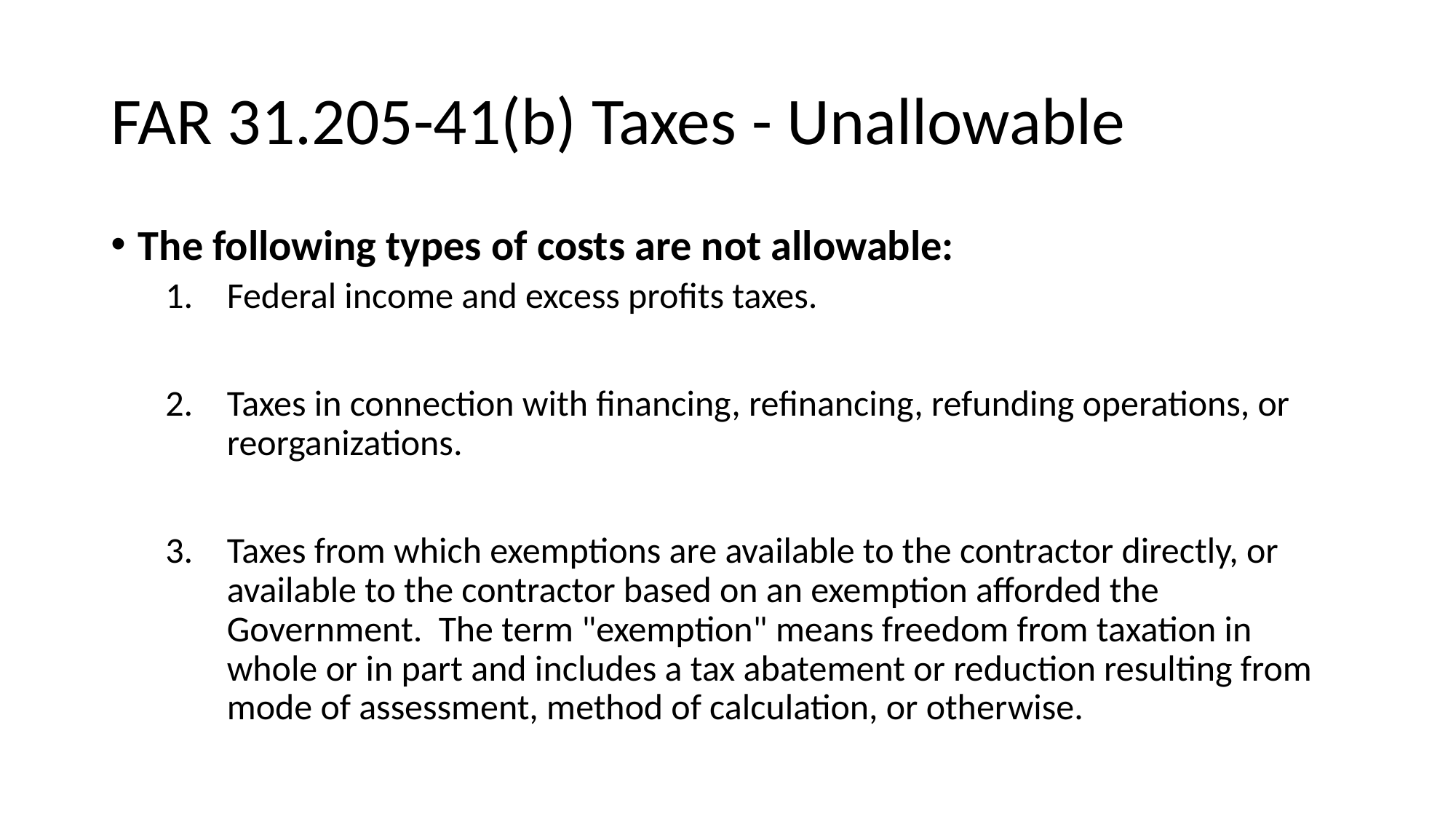

# FAR 31.205-41(b) Taxes - Unallowable
The following types of costs are not allowable:
Federal income and excess profits taxes.

Taxes in connection with financing, refinancing, refunding operations, or reorganizations.

Taxes from which exemptions are available to the contractor directly, or available to the contractor based on an exemption afforded the Government.  The term "exemption" means freedom from taxation in whole or in part and includes a tax abatement or reduction resulting from mode of assessment, method of calculation, or otherwise.